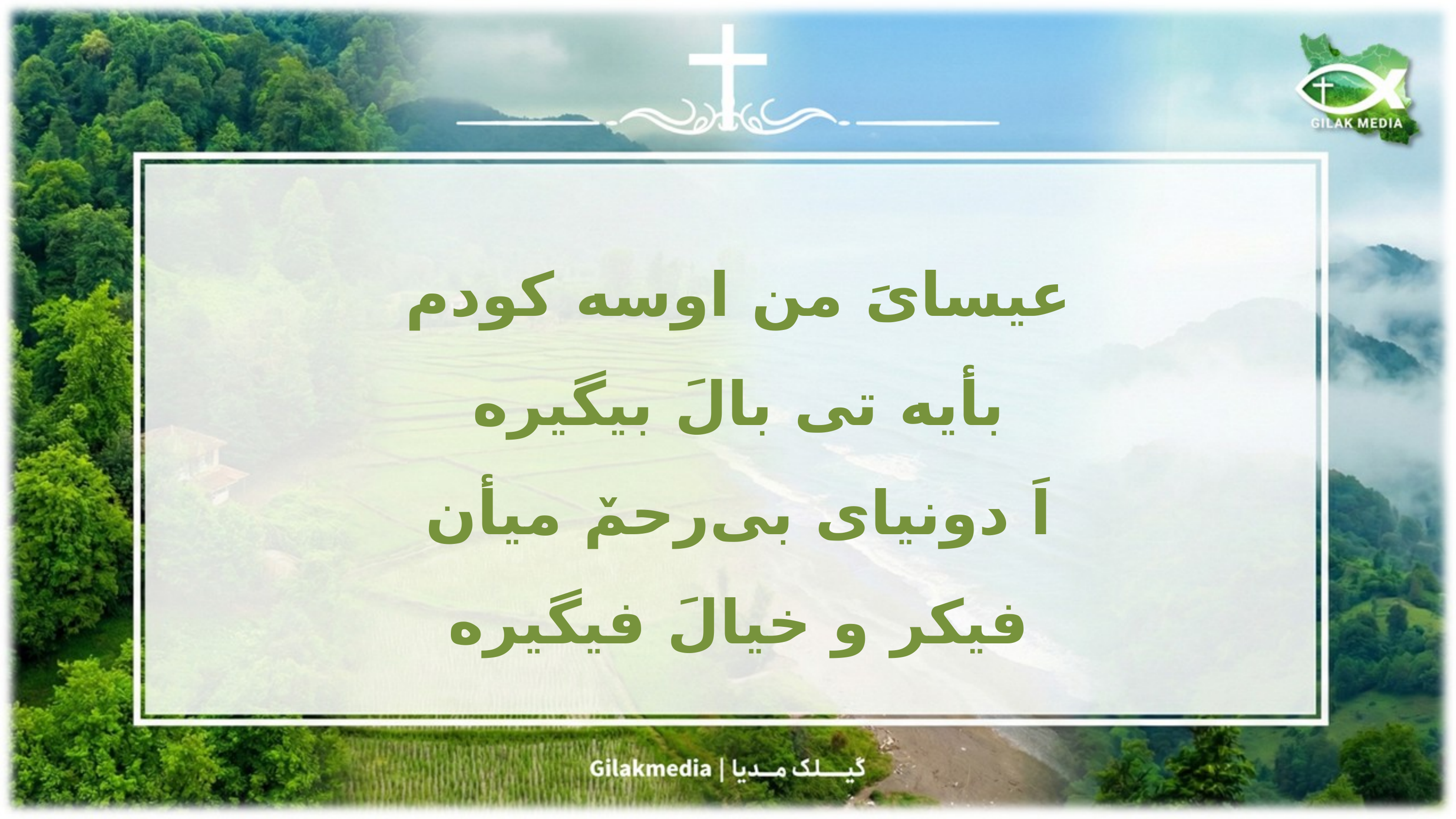

عیسایَ من اوسه کودم
بأیه تی بالَ بیگیره
اَ دونیای بی‌رحمٚ میأن
فیکر و خیالَ فیگیره